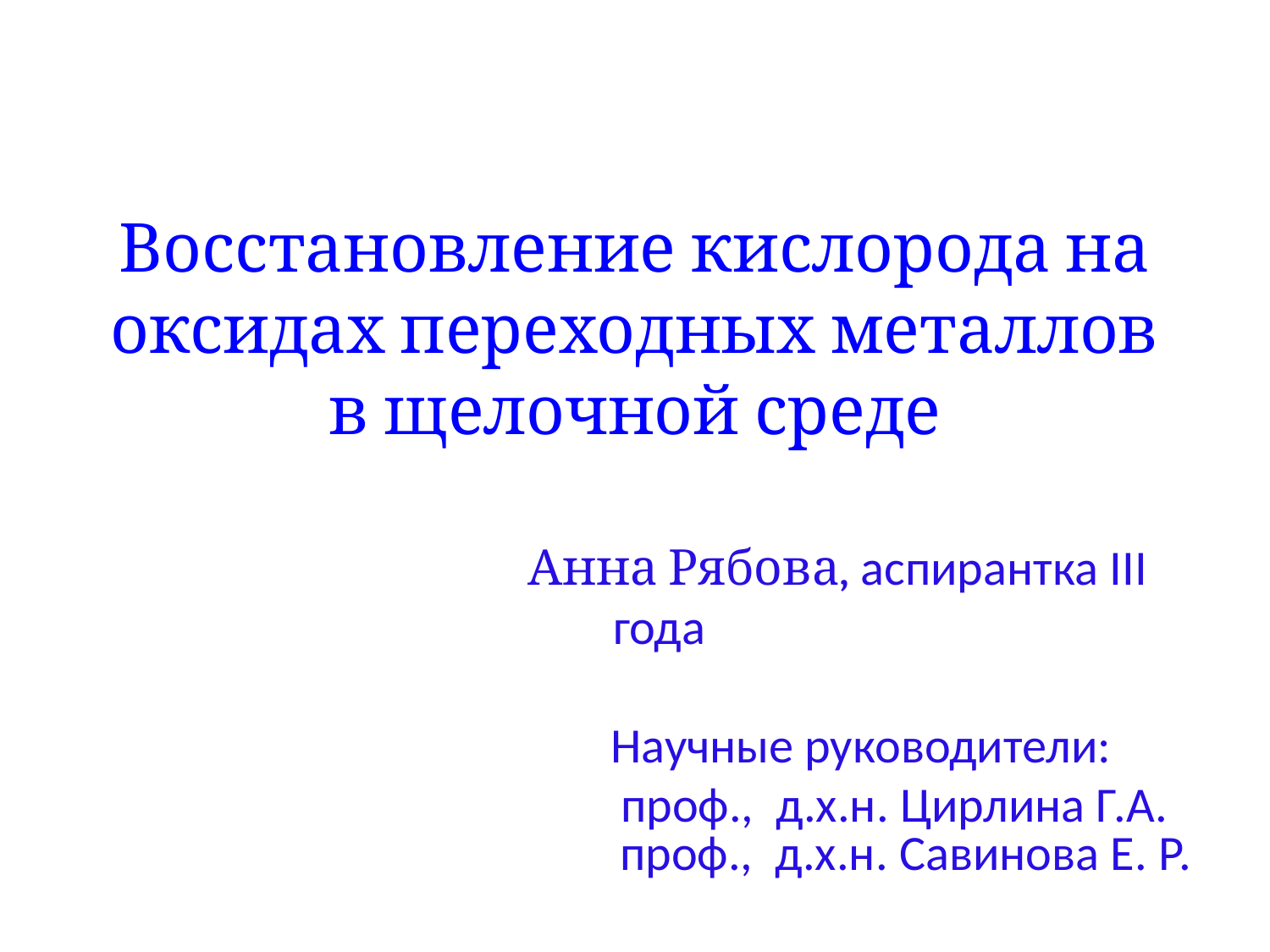

# Восстановление кислорода на оксидах переходных металлов в щелочной среде

                                Анна Рябова, аспирантка III года

                                   Научные руководители:
                                         проф.,  д.х.н. Цирлина Г.А.
проф.,  д.х.н. Савинова Е. Р.